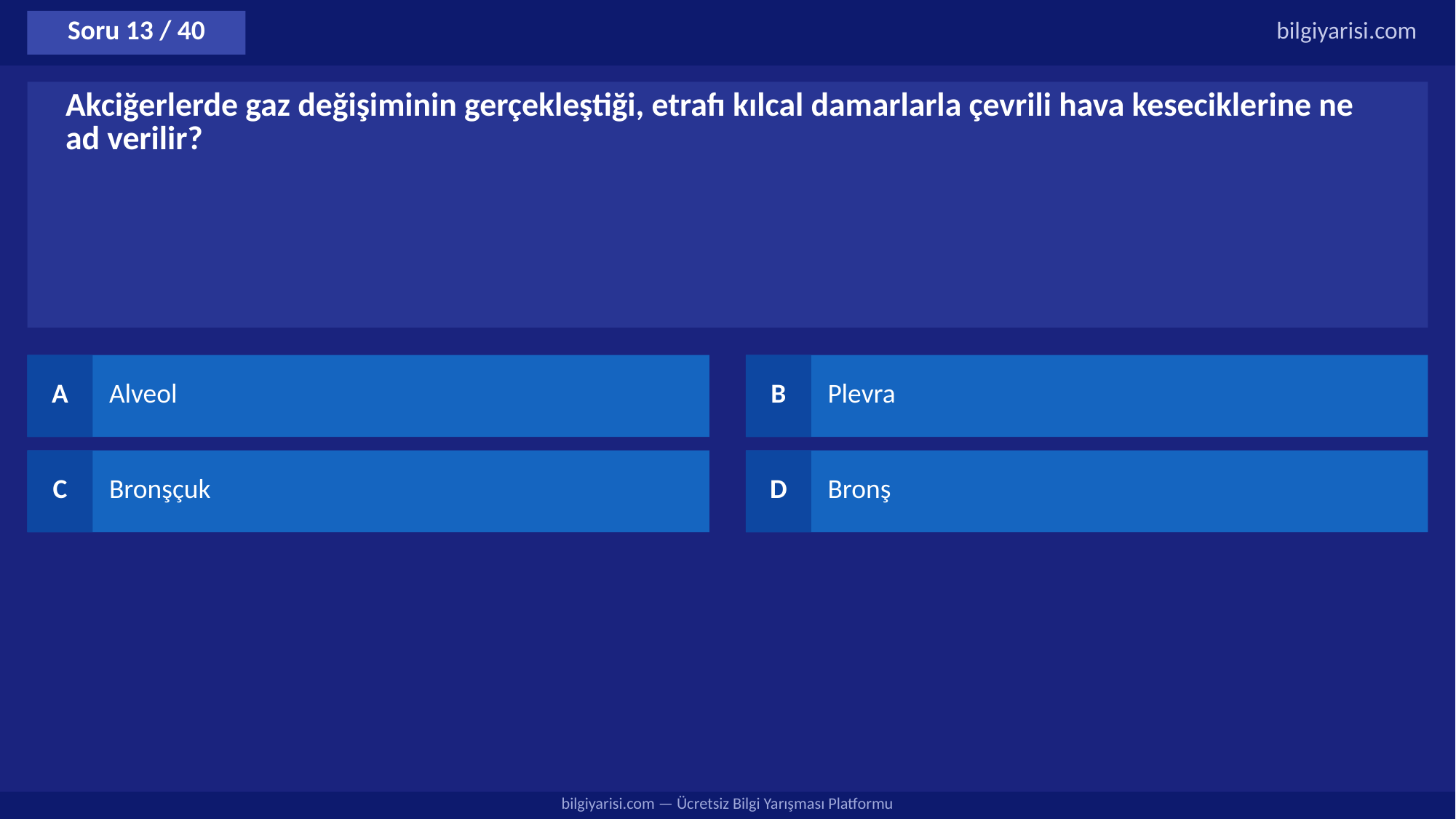

Soru 13 / 40
bilgiyarisi.com

Akciğerlerde gaz değişiminin gerçekleştiği, etrafı kılcal damarlarla çevrili hava keseciklerine ne ad verilir?

A
Alveol

B
Plevra

C
Bronşçuk

D
Bronş
bilgiyarisi.com — Ücretsiz Bilgi Yarışması Platformu